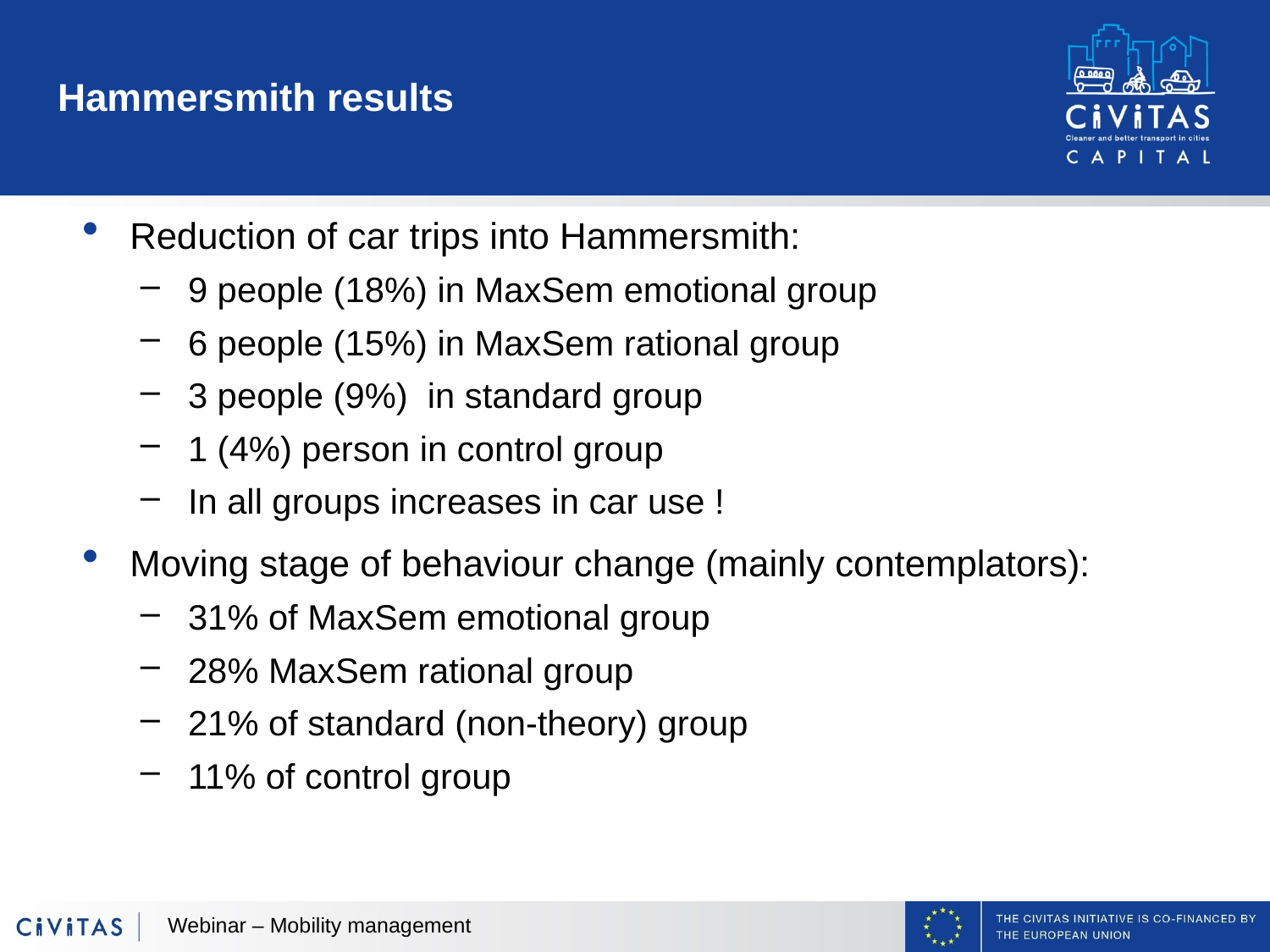

# Hammersmith results
Reduction of car trips into Hammersmith:
9 people (18%) in MaxSem emotional group
6 people (15%) in MaxSem rational group
3 people (9%)  in standard group
1 (4%) person in control group
In all groups increases in car use !
Moving stage of behaviour change (mainly contemplators):
31% of MaxSem emotional group
28% MaxSem rational group
21% of standard (non-theory) group
11% of control group

Webinar – Mobility management